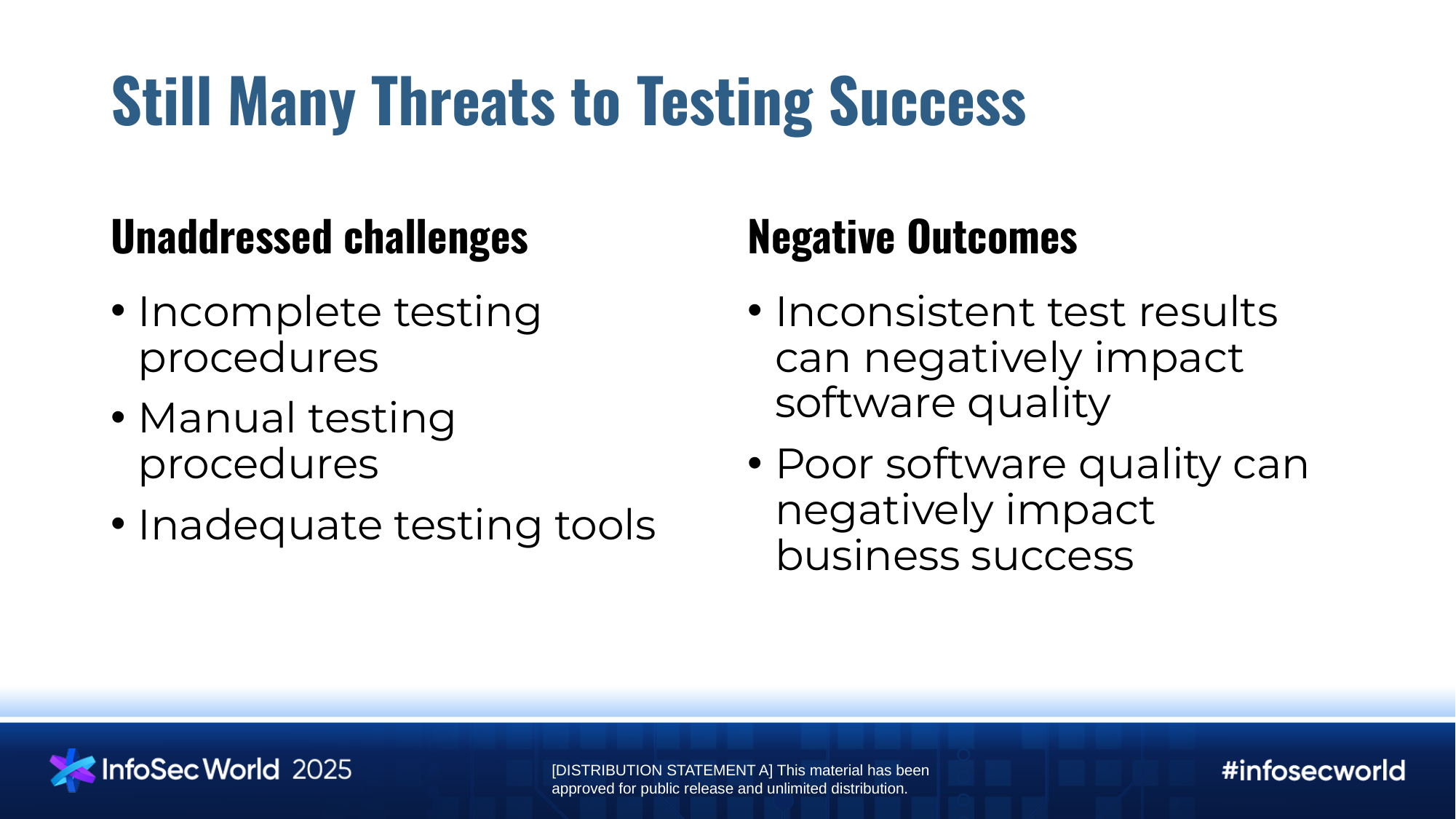

# Still Many Threats to Testing Success
Unaddressed challenges
Negative Outcomes
Incomplete testing procedures
Manual testing procedures
Inadequate testing tools
Inconsistent test results can negatively impact software quality
Poor software quality can negatively impact business success